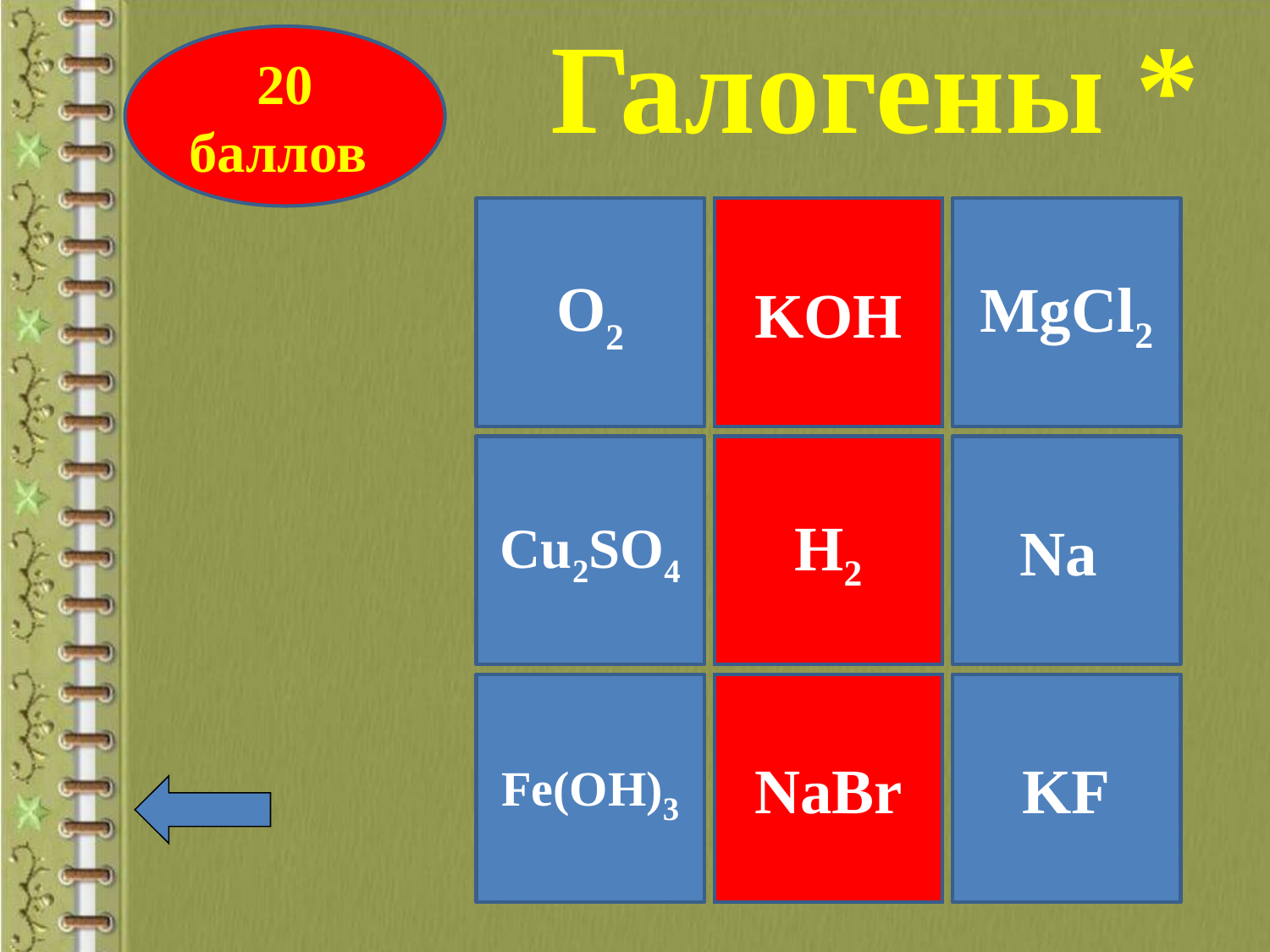

Галогены *
20 баллов

O2

KOH

MgCl2

Cu2SO4

H2

Na
Fe(OH)3

NaBr

KF